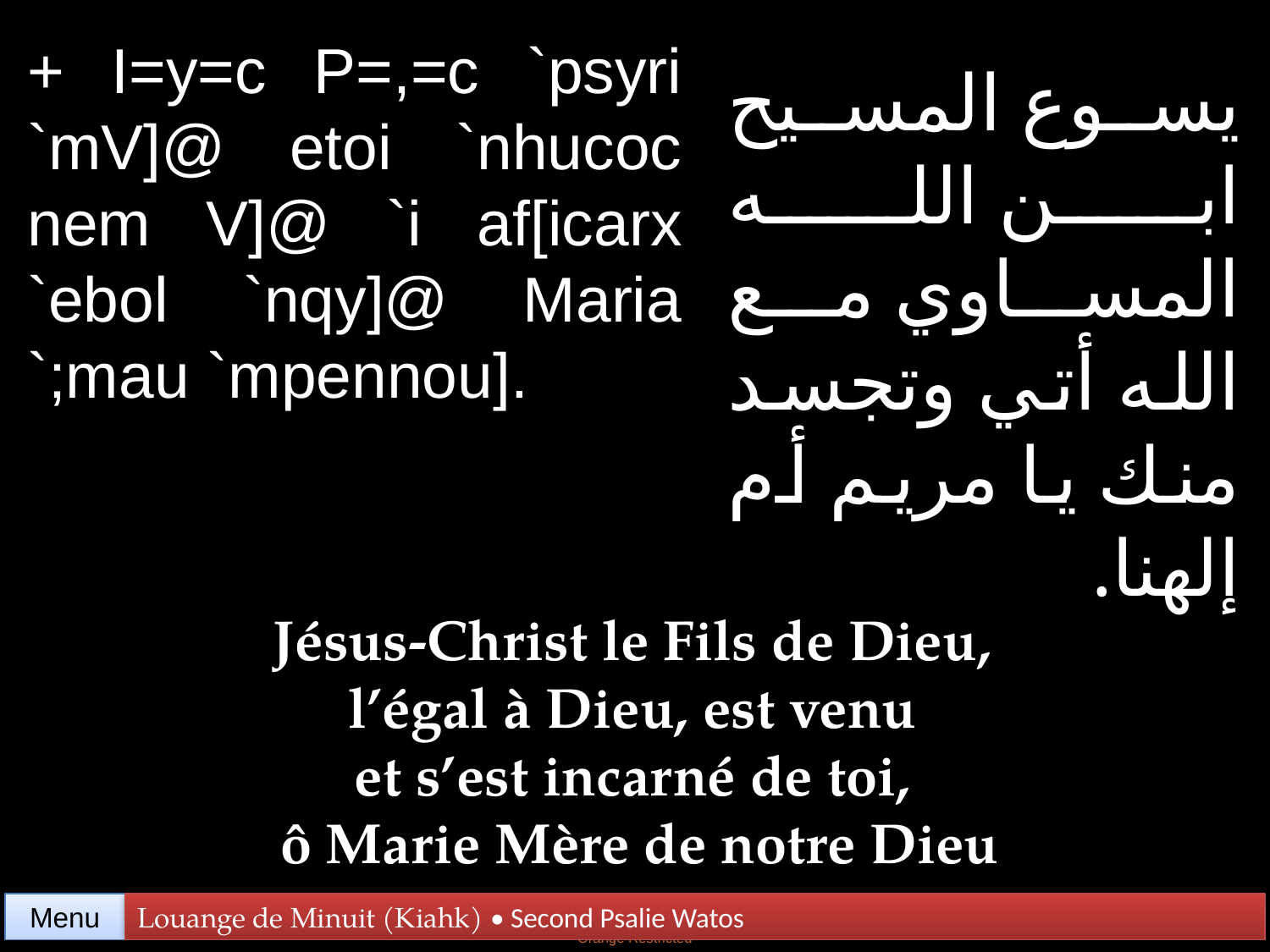

+ I=y=c P=,=c `psyri `mV]@ etoi `nhucoc nem V]@ `i af[icarx `ebol `nqy]@ Maria `;mau `mpennou].
يسوع المسيح ابن الله المساوي مع الله أتي وتجسد منك يا مريم أم إلهنا.
Jésus-Christ le Fils de Dieu,
l’égal à Dieu, est venu
et s’est incarné de toi,
ô Marie Mère de notre Dieu
Menu
Louange de Minuit (Kiahk) • Second Psalie Watos